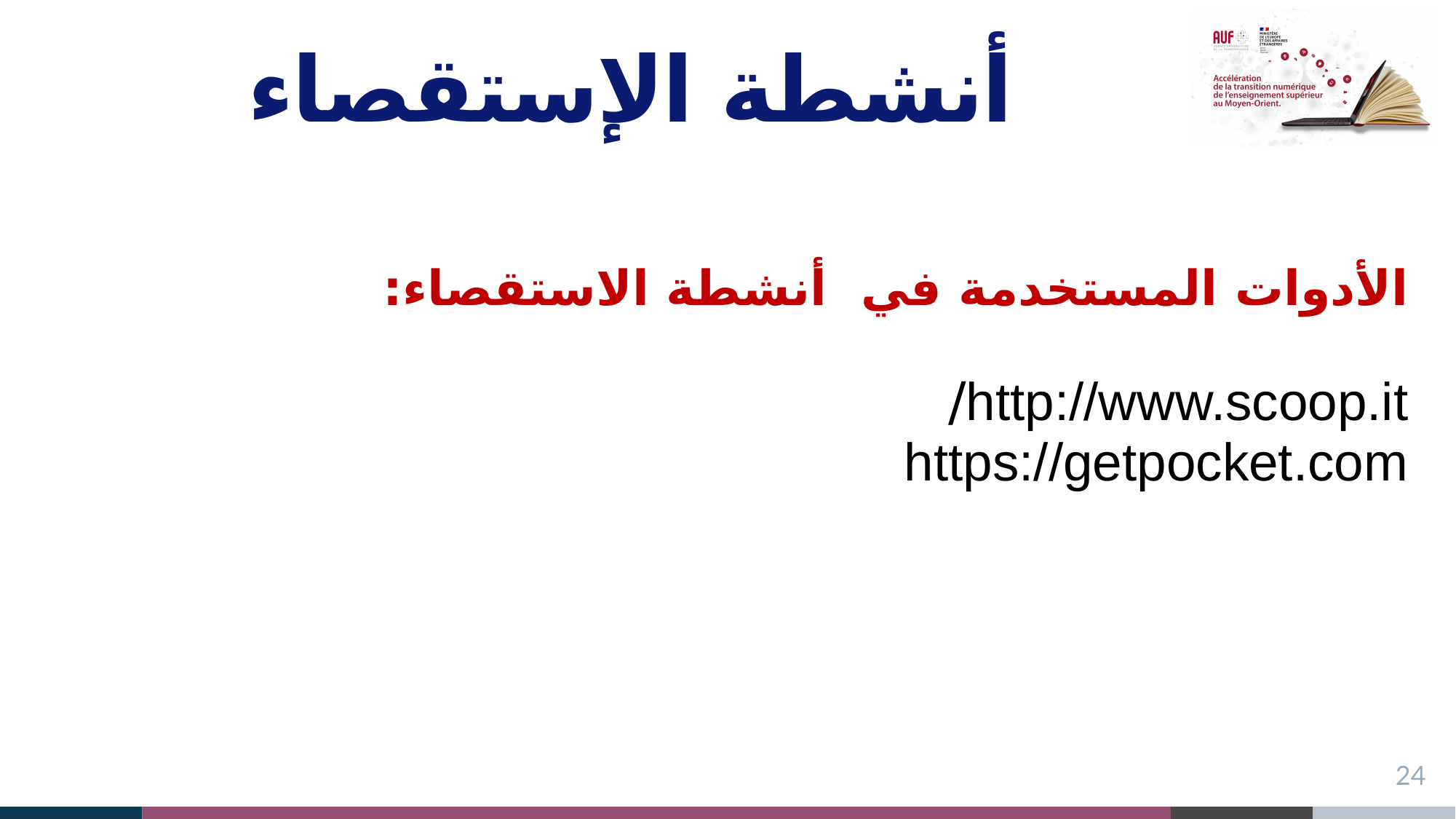

# أنشطة الإستقصاء
| الأدوات المستخدمة في أنشطة الاستقصاء: http://www.scoop.it/ https://getpocket.com |
| --- |
24